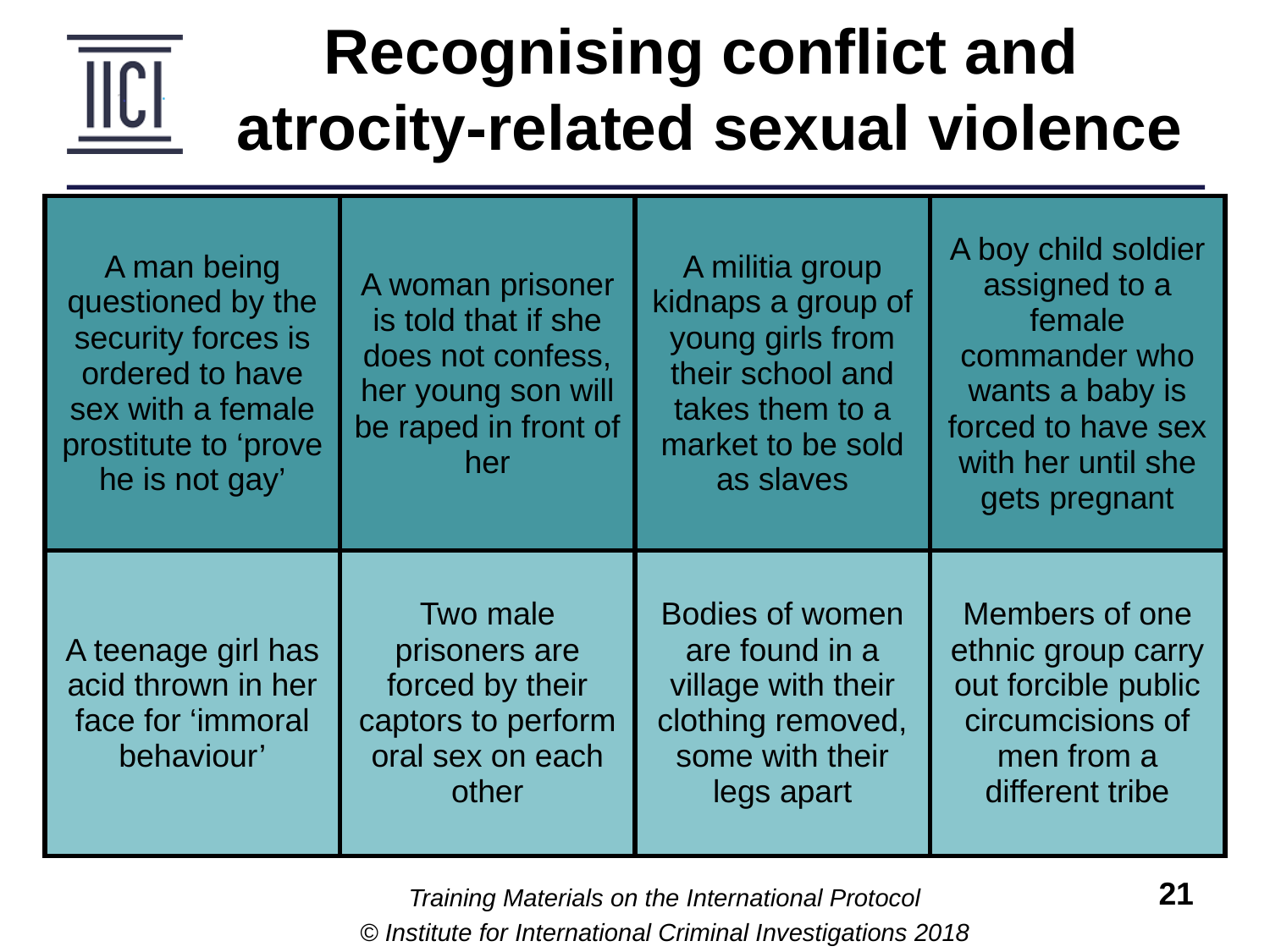

# Recognising conflict and atrocity-related sexual violence

| A man being questioned by the security forces is ordered to have sex with a female prostitute to ‘prove he is not gay’ | A woman prisoner is told that if she does not confess, her young son will be raped in front of her | A militia group kidnaps a group of young girls from their school and takes them to a market to be sold as slaves | A boy child soldier assigned to a female commander who wants a baby is forced to have sex with her until she gets pregnant |
| --- | --- | --- | --- |
| A teenage girl has acid thrown in her face for ‘immoral behaviour’ | Two male prisoners are forced by their captors to perform oral sex on each other | Bodies of women are found in a village with their clothing removed, some with their legs apart | Members of one ethnic group carry out forcible public circumcisions of men from a different tribe |

21
Training Materials on the International Protocol
© Institute for International Criminal Investigations 2018